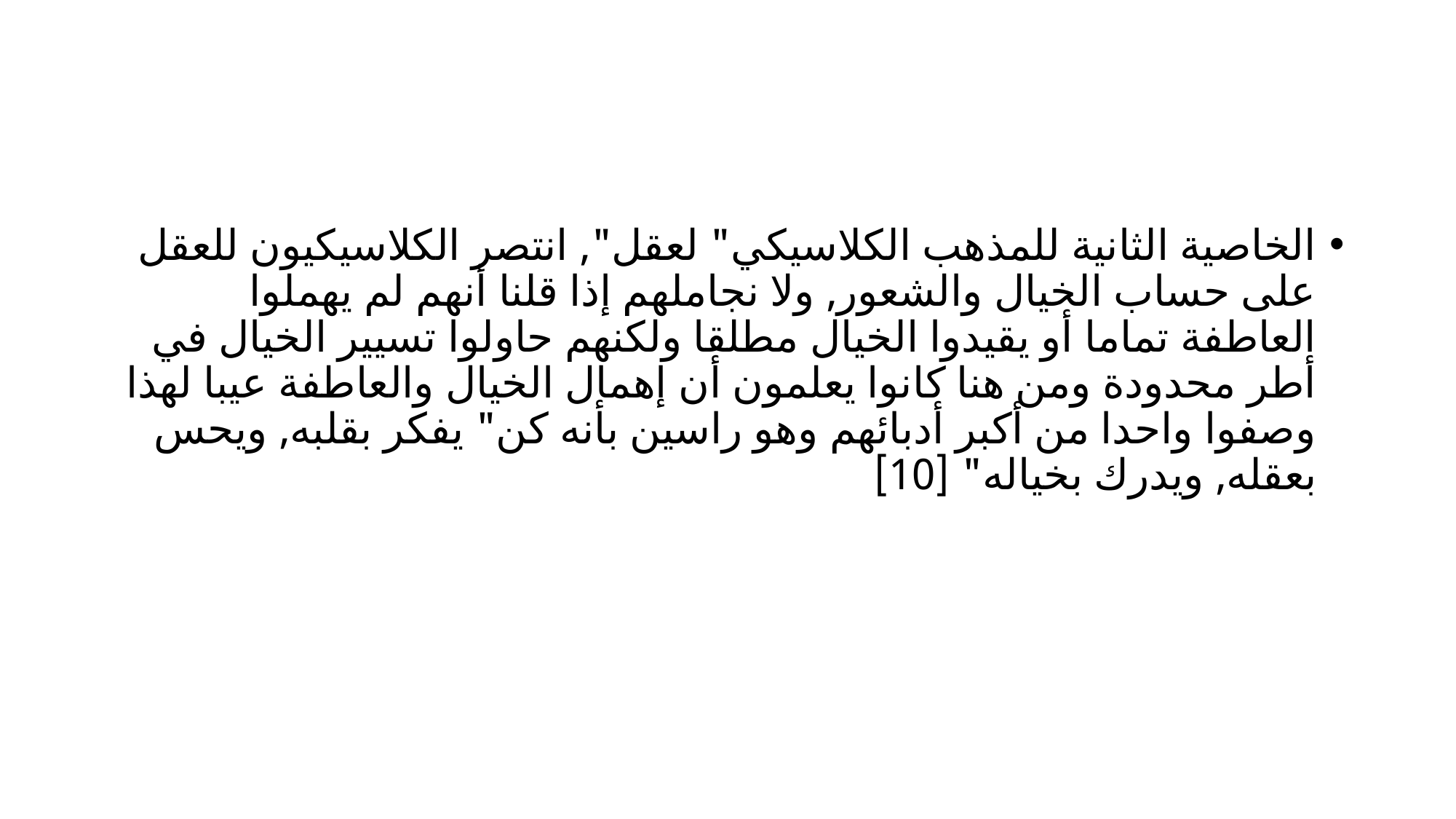

#
الخاصية الثانية للمذهب الكلاسيكي" لعقل", انتصر الكلاسيكيون للعقل على حساب الخيال والشعور, ولا نجاملهم إذا قلنا أنهم لم يهملوا العاطفة تماما أو يقيدوا الخيال مطلقا ولكنهم حاولوا تسيير الخيال في أطر محدودة ومن هنا كانوا يعلمون أن إهمال الخيال والعاطفة عيبا لهذا وصفوا واحدا من أكبر أدبائهم وهو راسين بأنه كن" يفكر بقلبه, ويحس بعقله, ويدرك بخياله" [10]